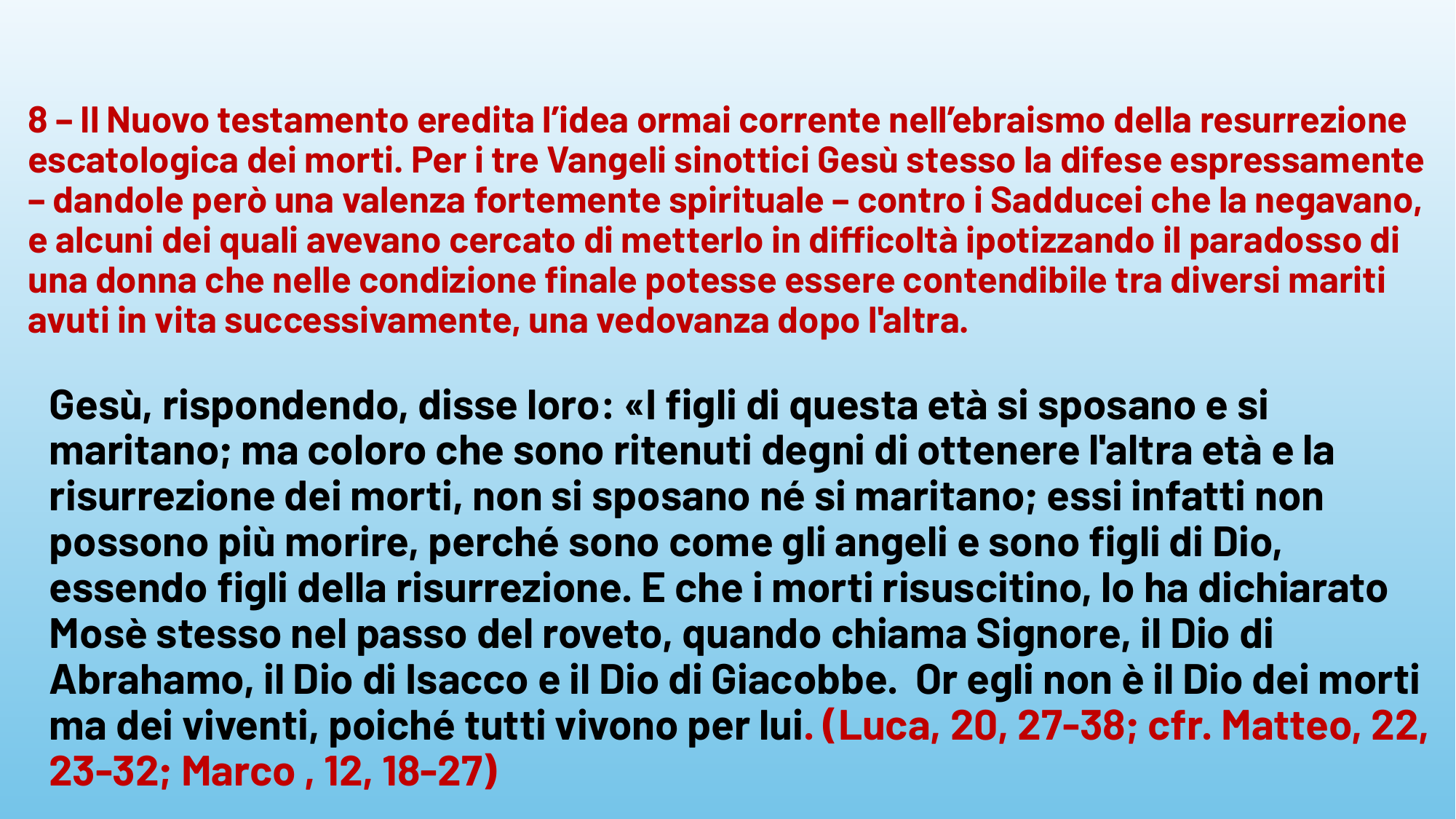

# 8 – Il Nuovo testamento eredita l’idea ormai corrente nell’ebraismo della resurrezione escatologica dei morti. Per i tre Vangeli sinottici Gesù stesso la difese espressamente – dandole però una valenza fortemente spirituale – contro i Sadducei che la negavano, e alcuni dei quali avevano cercato di metterlo in difficoltà ipotizzando il paradosso di una donna che nelle condizione finale potesse essere contendibile tra diversi mariti avuti in vita successivamente, una vedovanza dopo l'altra.
Gesù, rispondendo, disse loro: «I figli di questa età si sposano e si maritano; ma coloro che sono ritenuti degni di ottenere l'altra età e la risurrezione dei morti, non si sposano né si maritano; essi infatti non possono più morire, perché sono come gli angeli e sono figli di Dio, essendo figli della risurrezione. E che i morti risuscitino, lo ha dichiarato Mosè stesso nel passo del roveto, quando chiama Signore, il Dio di Abrahamo, il Dio di Isacco e il Dio di Giacobbe.  Or egli non è il Dio dei morti ma dei viventi, poiché tutti vivono per lui. (Luca, 20, 27-38; cfr. Matteo, 22, 23-32; Marco , 12, 18-27)